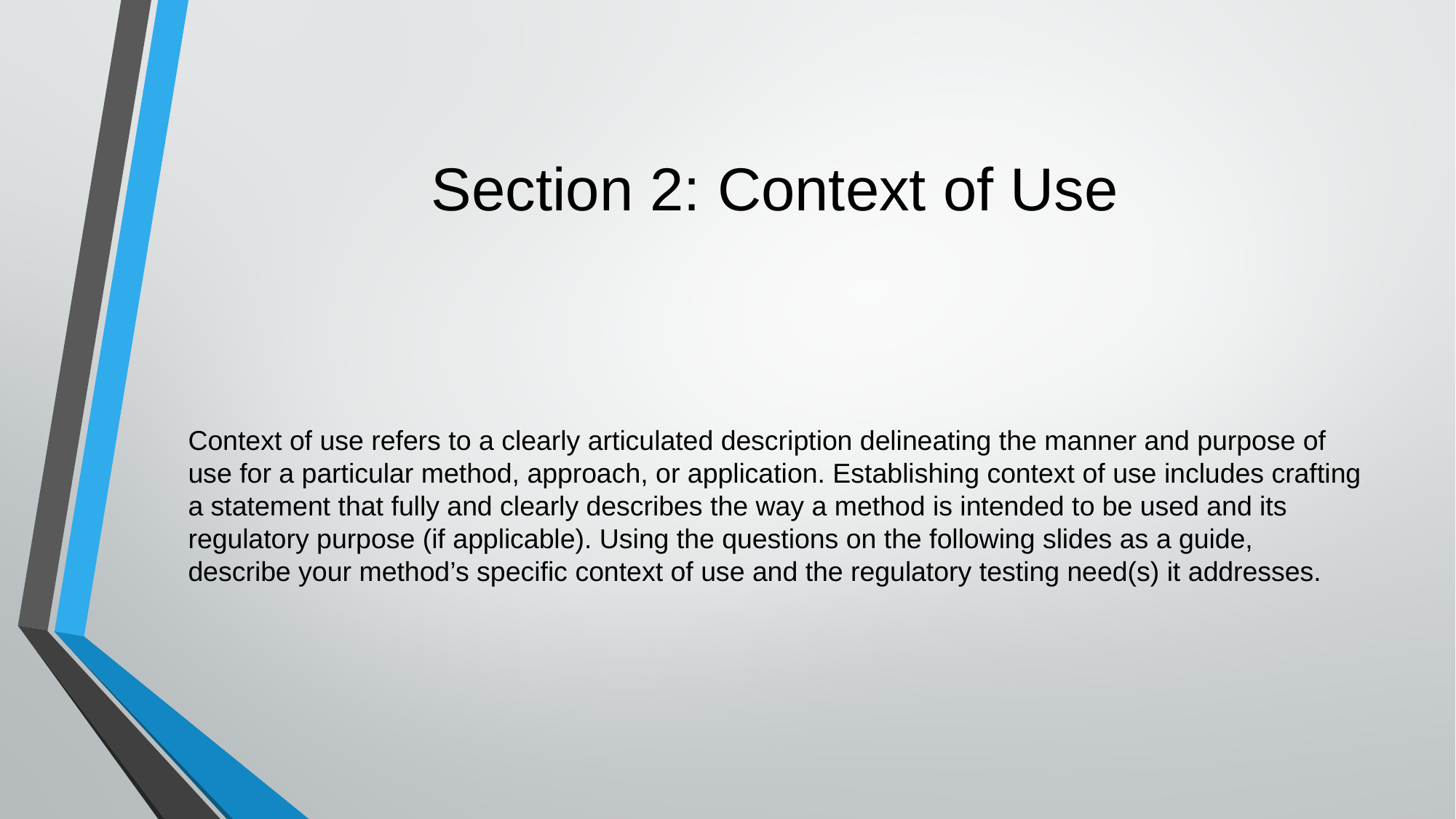

# Section 2: Context of Use
Context of use refers to a clearly articulated description delineating the manner and purpose of use for a particular method, approach, or application. Establishing context of use includes crafting a statement that fully and clearly describes the way a method is intended to be used and its regulatory purpose (if applicable). Using the questions on the following slides as a guide, describe your method’s specific context of use and the regulatory testing need(s) it addresses.